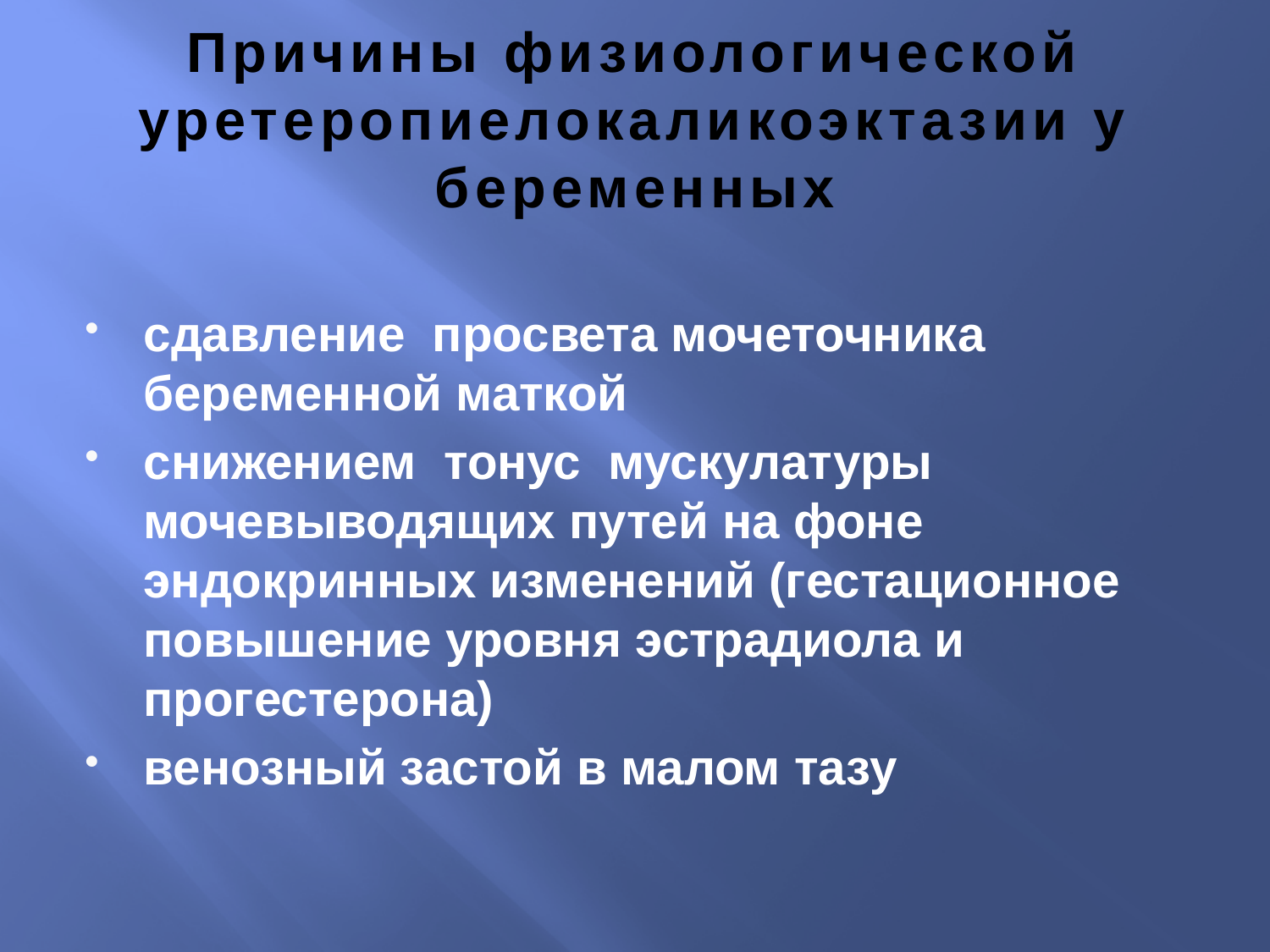

# Причины физиологической уретеропиелокаликоэктазии у беременных
сдавление  просвета мочеточника беременной маткой
снижением  тонус  мускулатуры мочевыводящих путей на фоне эндокринных изменений (гестационное повышение уровня эстрадиола и прогестерона)
венозный застой в малом тазу